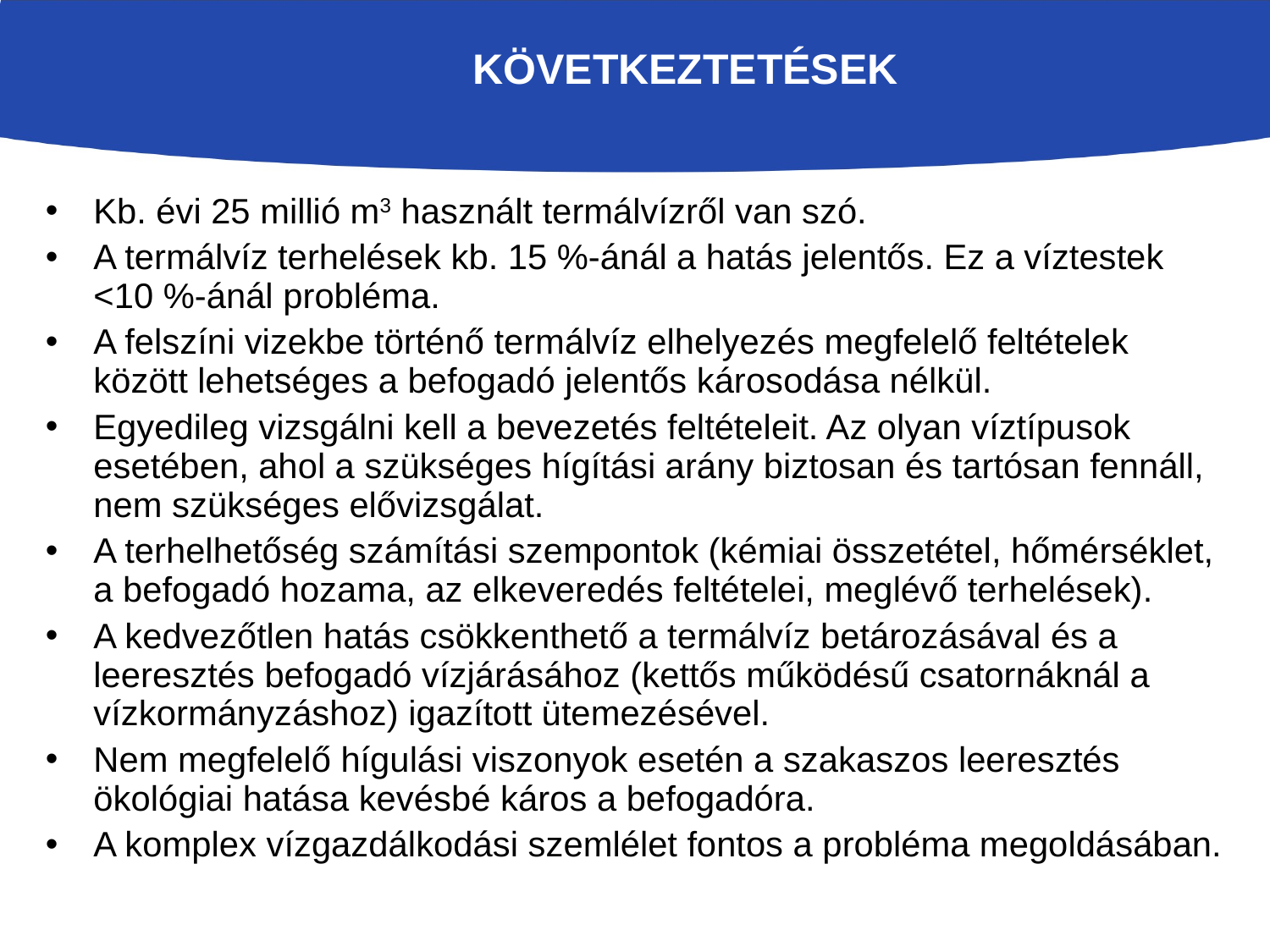

KÖVETKEZTETÉSEK
Kb. évi 25 millió m3 használt termálvízről van szó.
A termálvíz terhelések kb. 15 %-ánál a hatás jelentős. Ez a víztestek <10 %-ánál probléma.
A felszíni vizekbe történő termálvíz elhelyezés megfelelő feltételek között lehetséges a befogadó jelentős károsodása nélkül.
Egyedileg vizsgálni kell a bevezetés feltételeit. Az olyan víztípusok esetében, ahol a szükséges hígítási arány biztosan és tartósan fennáll, nem szükséges elővizsgálat.
A terhelhetőség számítási szempontok (kémiai összetétel, hőmérséklet, a befogadó hozama, az elkeveredés feltételei, meglévő terhelések).
A kedvezőtlen hatás csökkenthető a termálvíz betározásával és a leeresztés befogadó vízjárásához (kettős működésű csatornáknál a vízkormányzáshoz) igazított ütemezésével.
Nem megfelelő hígulási viszonyok esetén a szakaszos leeresztés ökológiai hatása kevésbé káros a befogadóra.
A komplex vízgazdálkodási szemlélet fontos a probléma megoldásában.